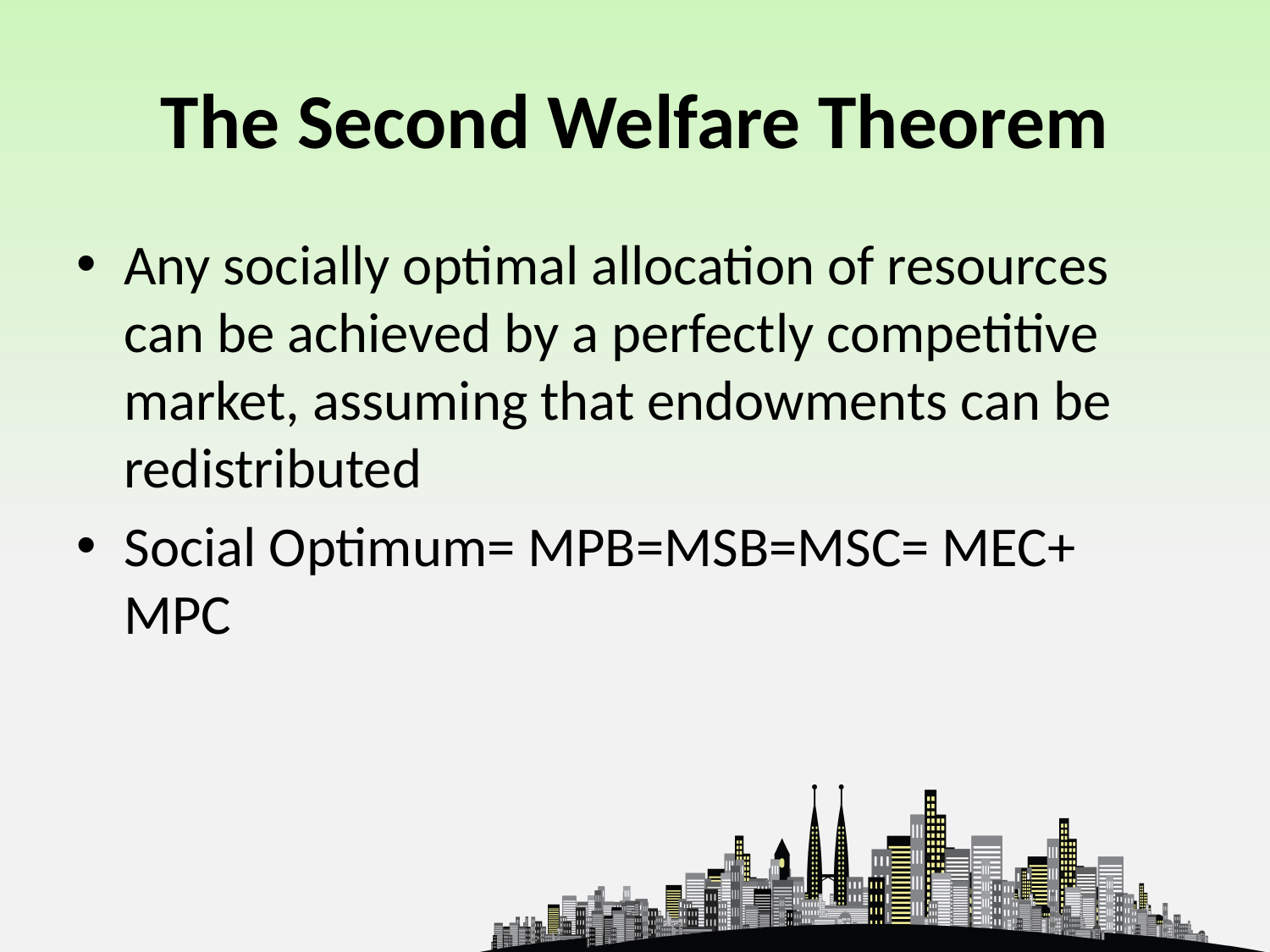

# The Second Welfare Theorem
Any socially optimal allocation of resources can be achieved by a perfectly competitive market, assuming that endowments can be redistributed
Social Optimum= MPB=MSB=MSC= MEC+ MPC